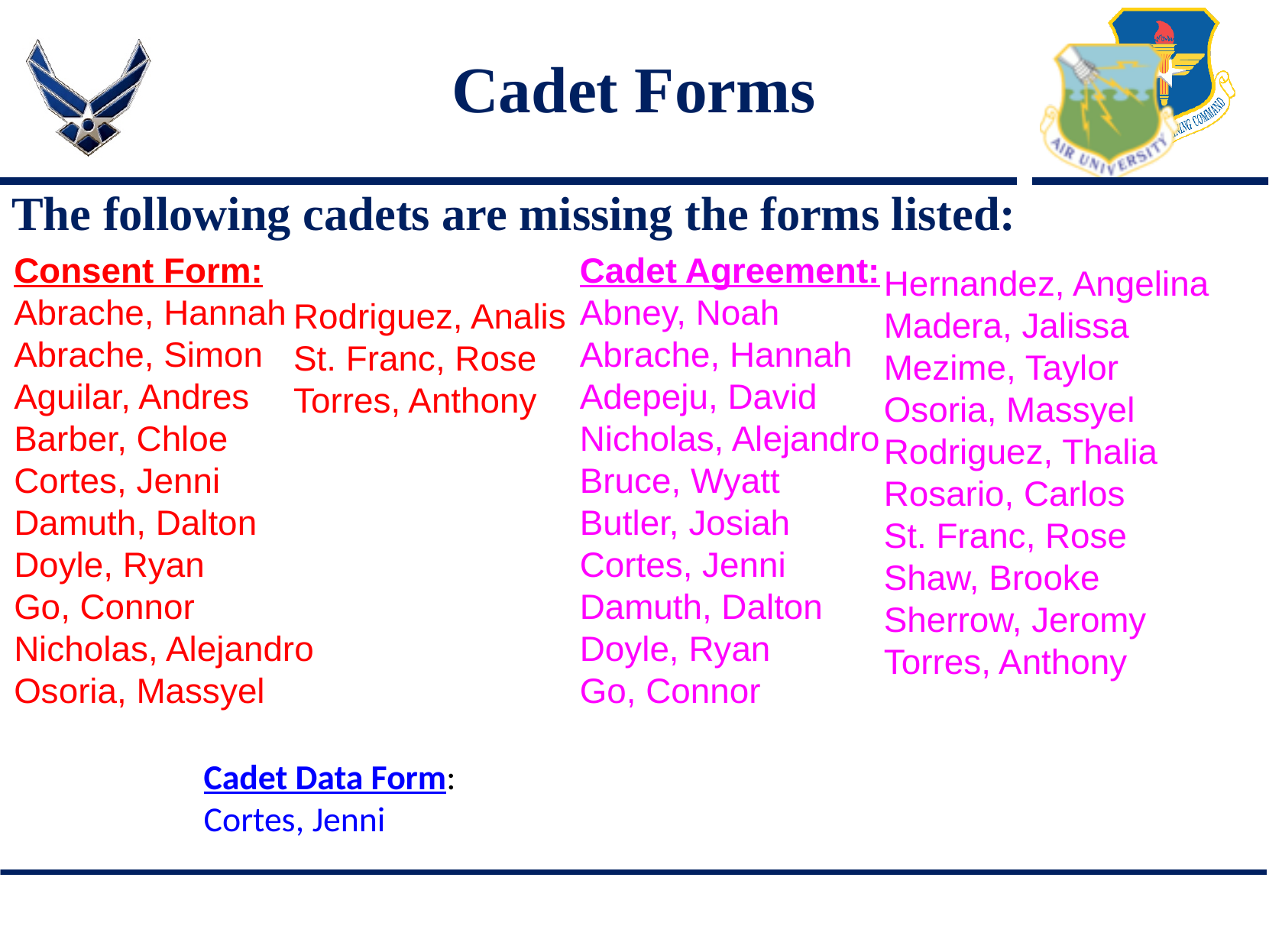

# Cadet Forms
The following cadets are missing the forms listed:
Consent Form:
Abrache, Hannah
Abrache, Simon
Aguilar, Andres
Barber, Chloe
Cortes, Jenni
Damuth, Dalton
Doyle, Ryan
Go, Connor
Nicholas, Alejandro
Osoria, Massyel

Cadet Agreement:
Abney, Noah
Abrache, Hannah
Adepeju, David
Nicholas, Alejandro
Bruce, Wyatt
Butler, Josiah
Cortes, Jenni
Damuth, Dalton
Doyle, Ryan
Go, Connor

Hernandez, Angelina
Madera, Jalissa
Mezime, Taylor
Osoria, Massyel
Rodriguez, Thalia
Rosario, Carlos
St. Franc, Rose
Shaw, Brooke
Sherrow, Jeromy
Torres, Anthony

Rodriguez, Analis
St. Franc, Rose
Torres, Anthony

Cadet Data Form:
Cortes, Jenni